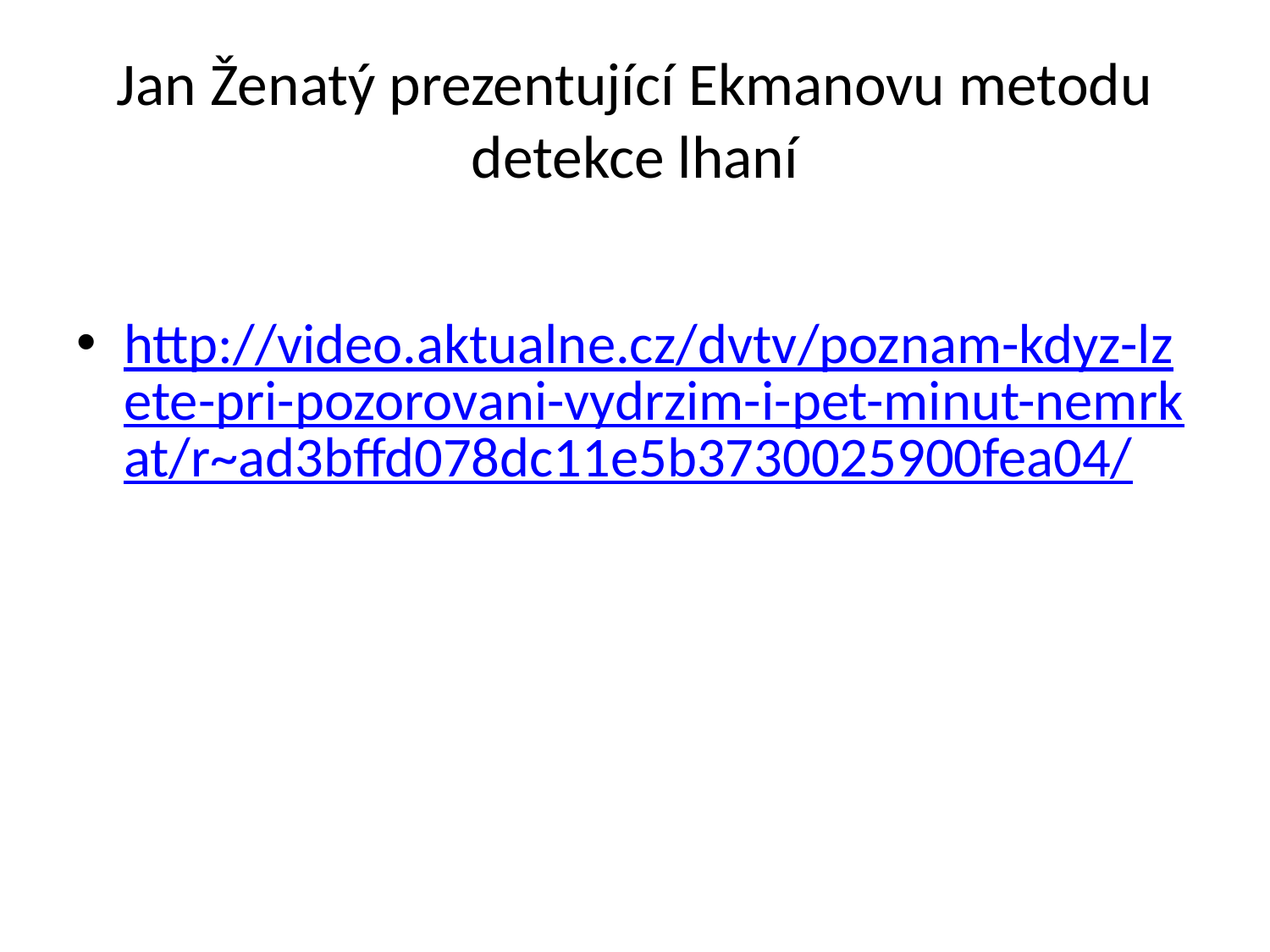

# Jan Ženatý prezentující Ekmanovu metodu detekce lhaní

http://video.aktualne.cz/dvtv/poznam-kdyz-lzete-pri-pozorovani-vydrzim-i-pet-minut-nemrkat/r~ad3bffd078dc11e5b3730025900fea04/